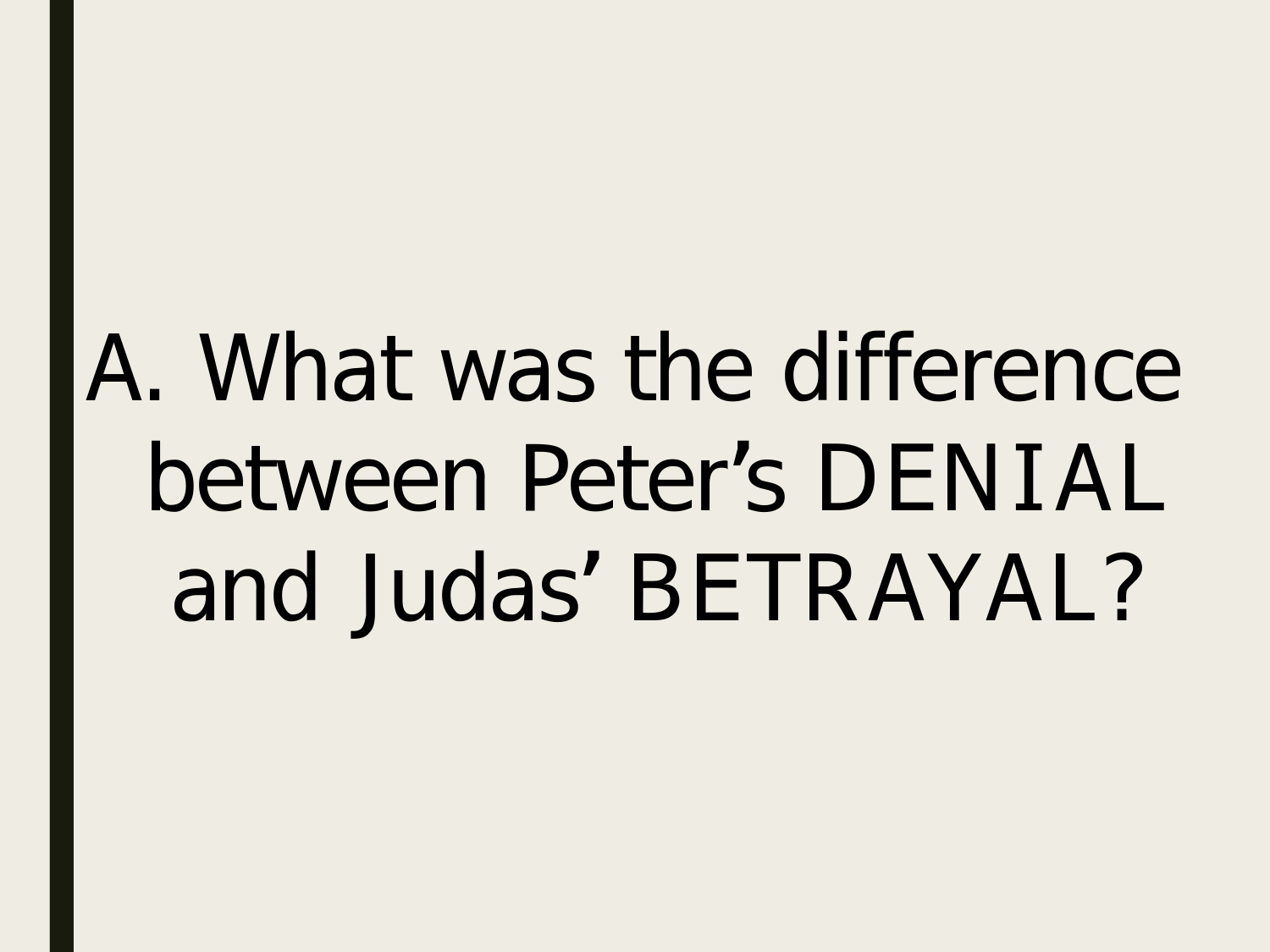

What was the difference between Peter’s DENIAL and Judas’ BETRAYAL?